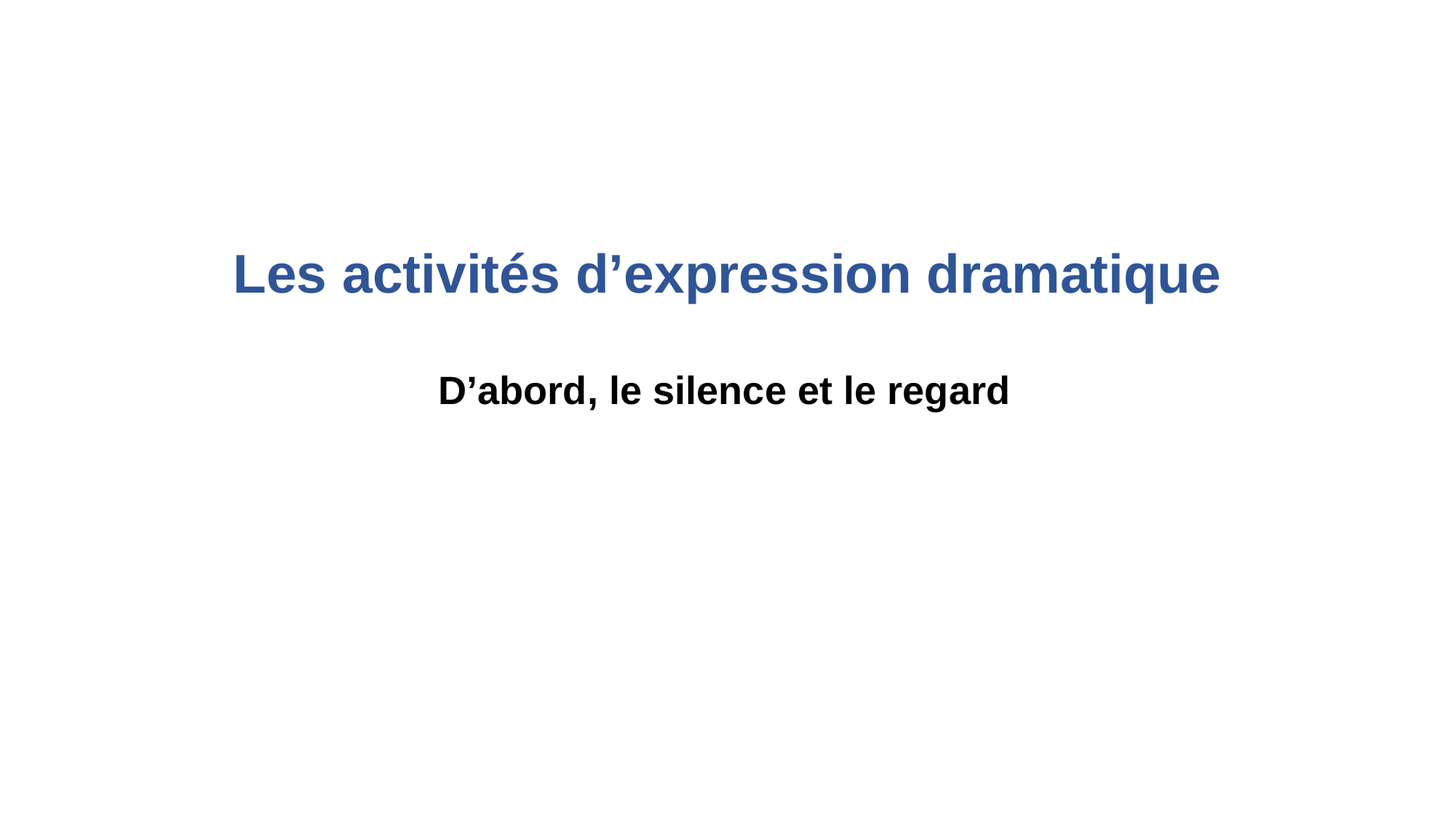

# Les activités d’expression dramatique
D’abord, le silence et le regard